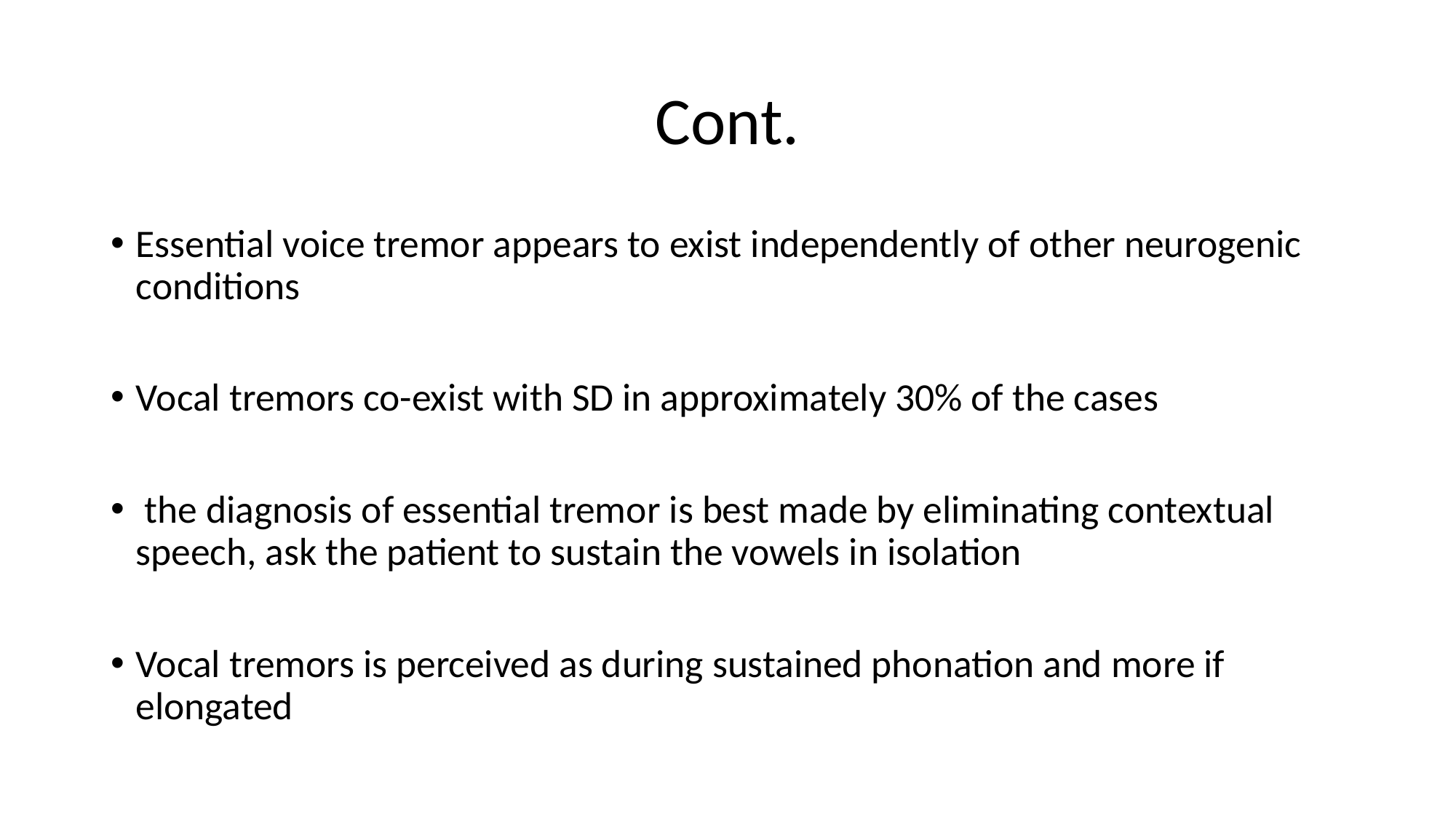

# Cont.
Essential voice tremor appears to exist independently of other neurogenic  conditions

Vocal tremors co-exist with SD in approximately 30% of the cases

 the diagnosis of essential tremor is best made by eliminating contextual speech, ask the patient to sustain the vowels in isolation

Vocal tremors is perceived as during sustained phonation and more if elongated